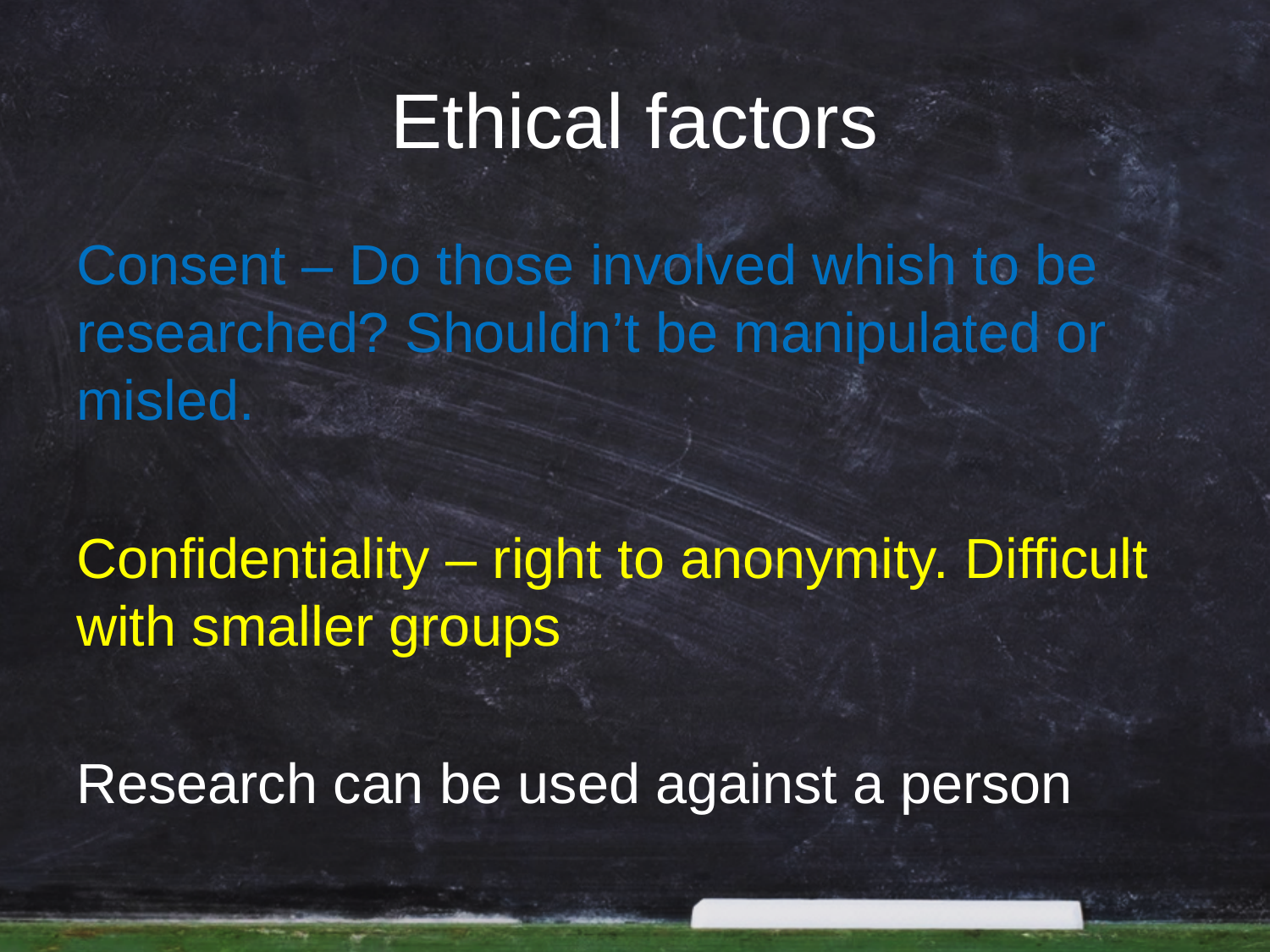

# Ethical factors
Consent – Do those involved whish to be researched? Shouldn’t be manipulated or misled.

Confidentiality – right to anonymity. Difficult with smaller groups

Research can be used against a person